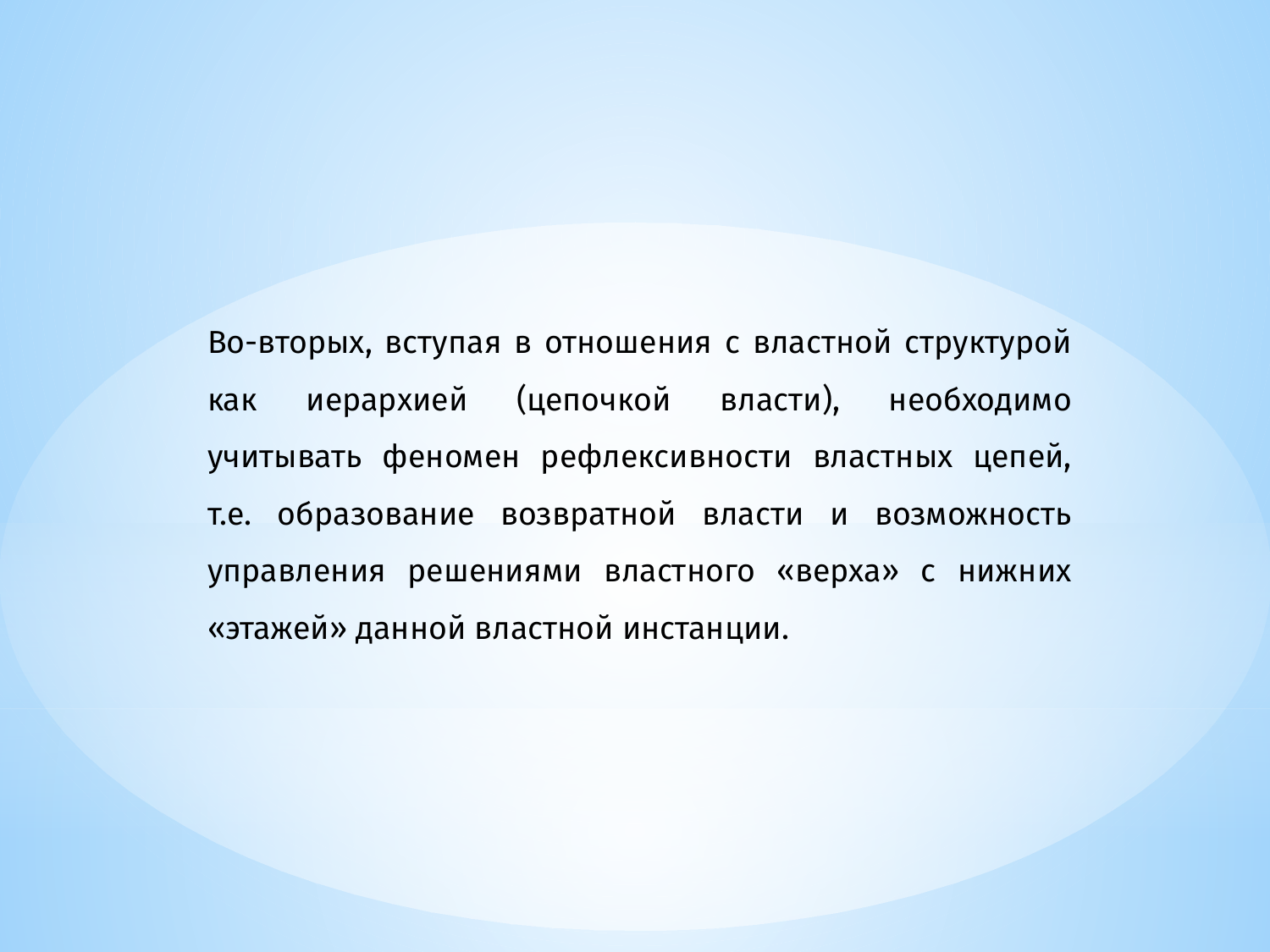

Во-вторых, вступая в отношения с властной структурой как иерархией (цепочкой власти), необходимо учитывать феномен рефлексивности властных цепей, т.е. образование возвратной власти и возможность управления решениями властного «верха» с нижних «этажей» данной властной инстанции.